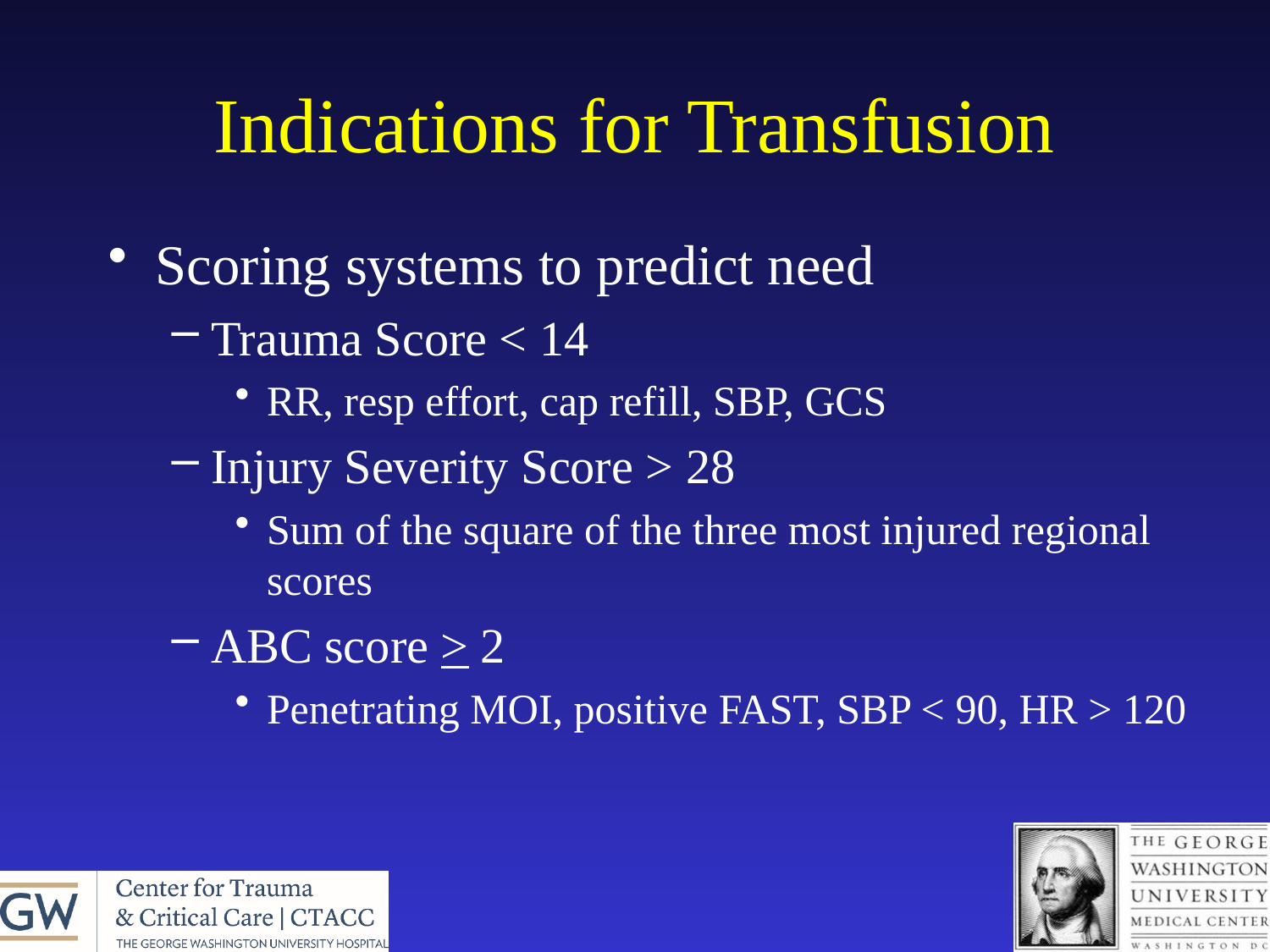

# Indications for Transfusion
Scoring systems to predict need
Trauma Score < 14
RR, resp effort, cap refill, SBP, GCS
Injury Severity Score > 28
Sum of the square of the three most injured regional scores
ABC score > 2
Penetrating MOI, positive FAST, SBP < 90, HR > 120